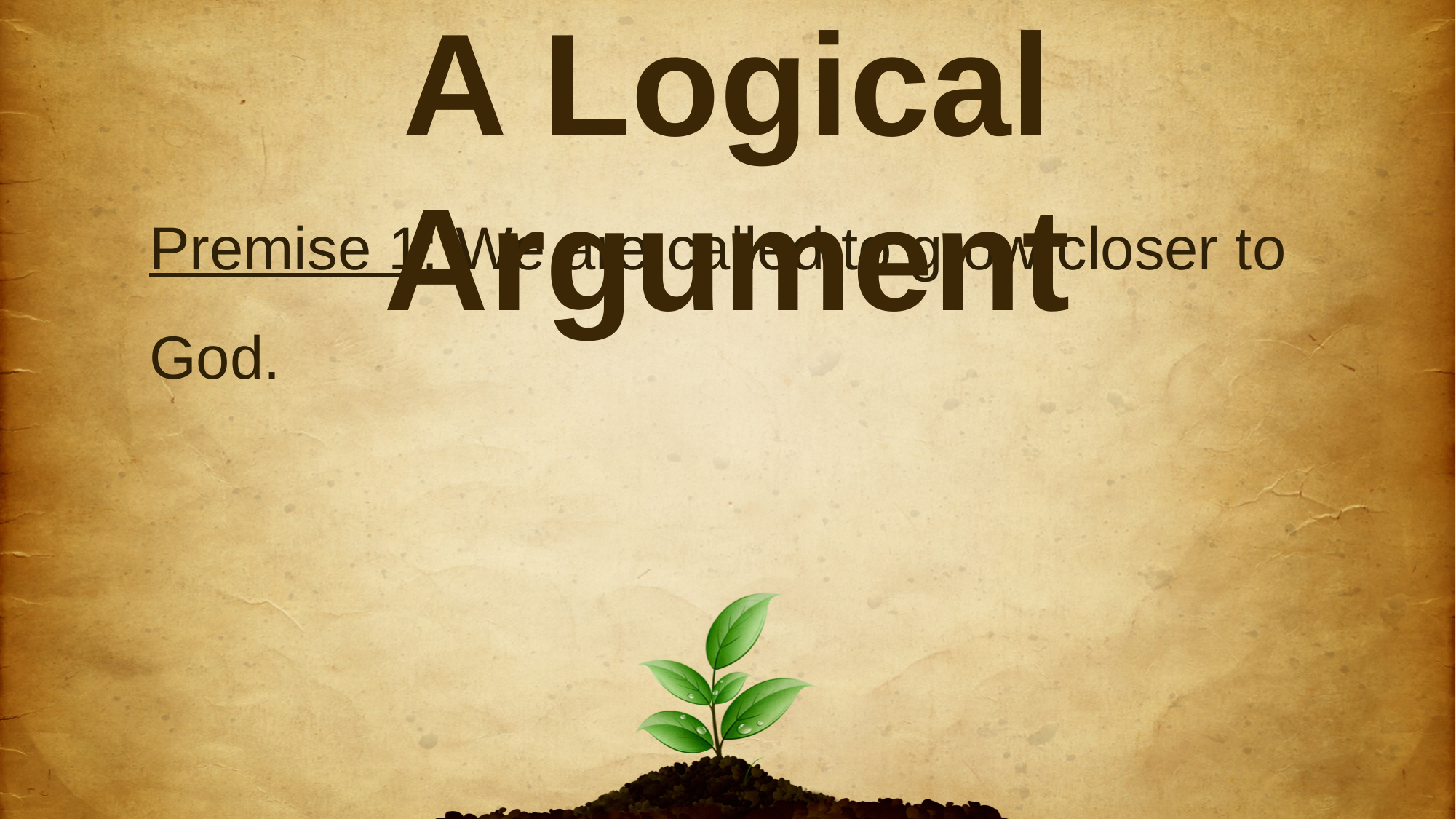

A Logical Argument
Premise 1: We are called to grow closer to God.